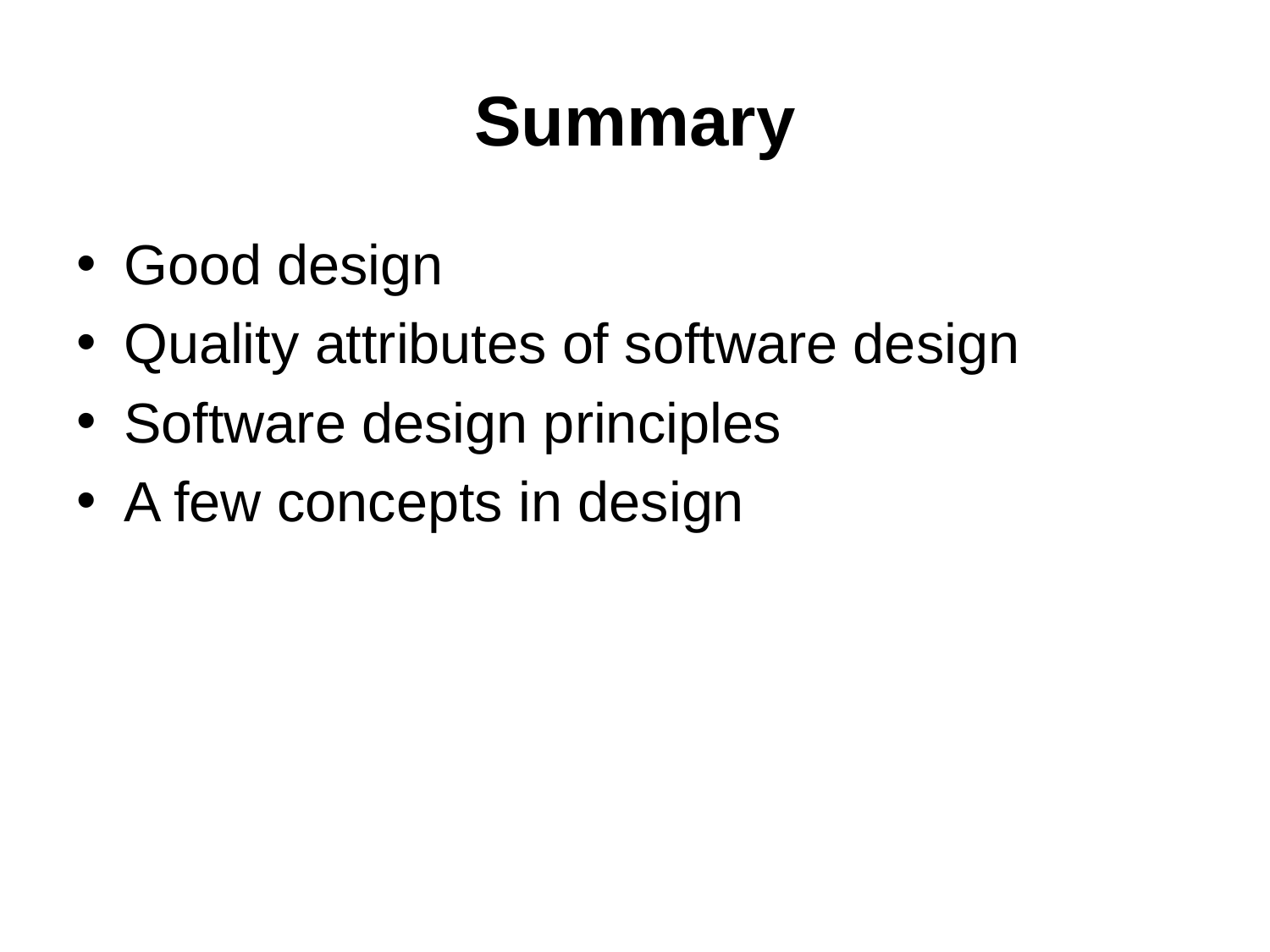

# Summary
Good design
Quality attributes of software design
Software design principles
A few concepts in design